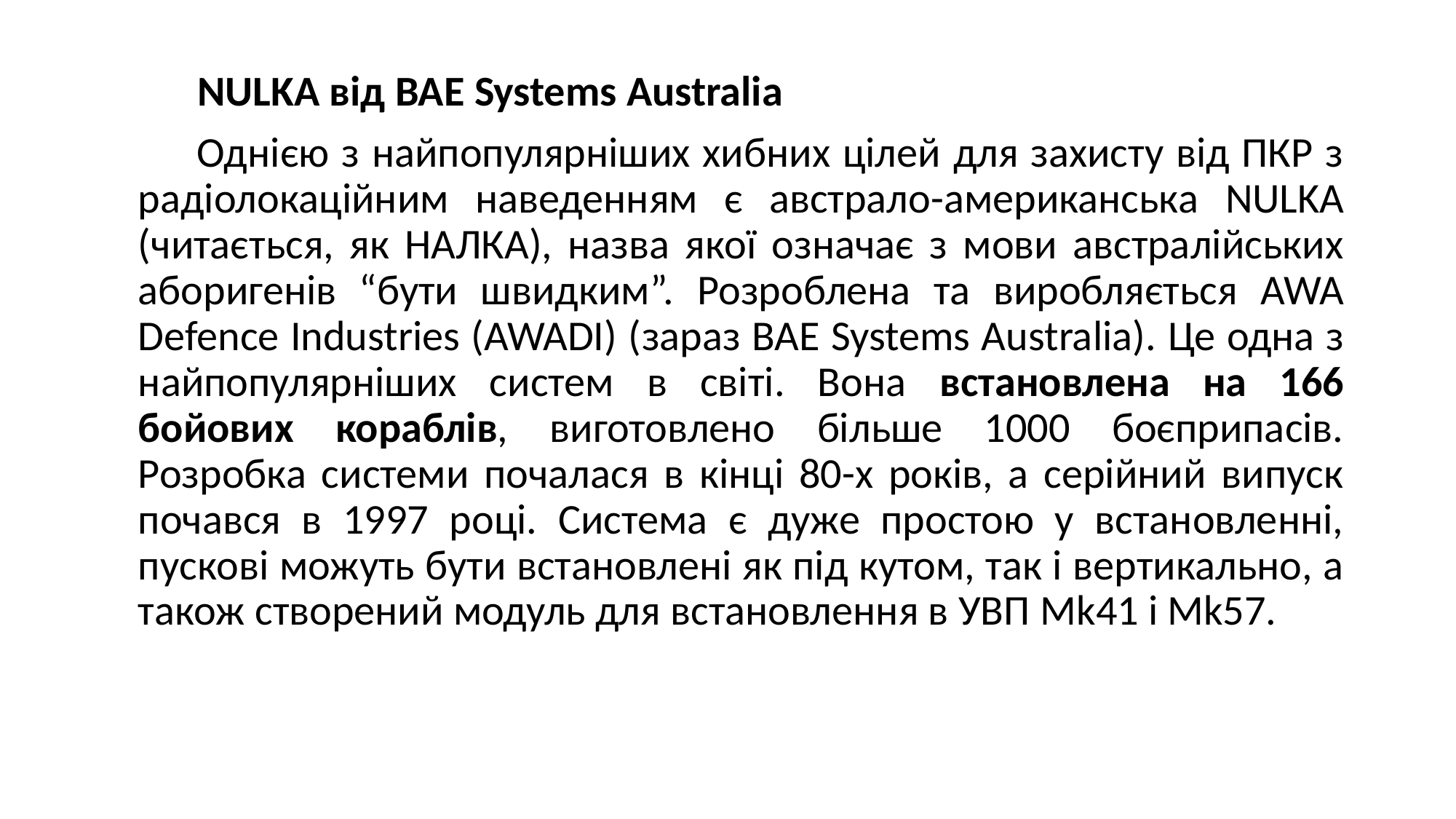

NULKA від BAE Systems Australia
       Однією з найпопулярніших хибних цілей для захисту від ПКР з радіолокаційним наведенням є австрало-американська NULKA (читається, як НАЛКА), назва якої означає з мови австралійських аборигенів “бути швидким”. Розроблена та виробляється AWA Defence Industries (AWADI) (зараз BAE Systems Australia). Це одна з найпопулярніших систем в світі. Вона встановлена на 166 бойових кораблів, виготовлено більше 1000 боєприпасів. Розробка системи почалася в кінці 80-х років, а серійний випуск почався в 1997 році. Система є дуже простою у встановленні, пускові можуть бути встановлені як під кутом, так і вертикально, а також створений модуль для встановлення в УВП Mk41 і Mk57.